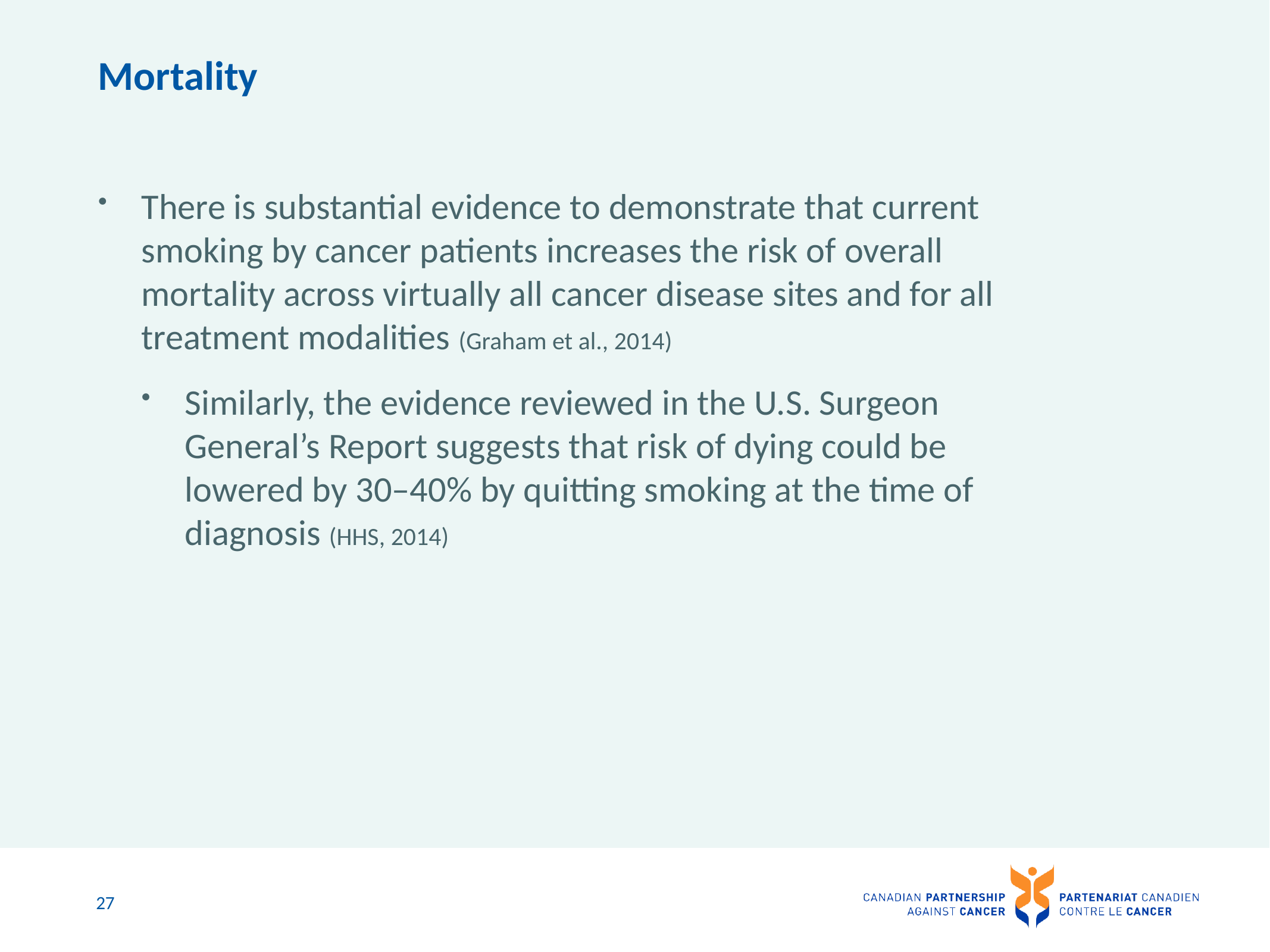

# Mortality
There is substantial evidence to demonstrate that current smoking by cancer patients increases the risk of overall mortality across virtually all cancer disease sites and for all treatment modalities (Graham et al., 2014)
Similarly, the evidence reviewed in the U.S. Surgeon General’s Report suggests that risk of dying could be lowered by 30–40% by quitting smoking at the time of diagnosis (HHS, 2014)
27